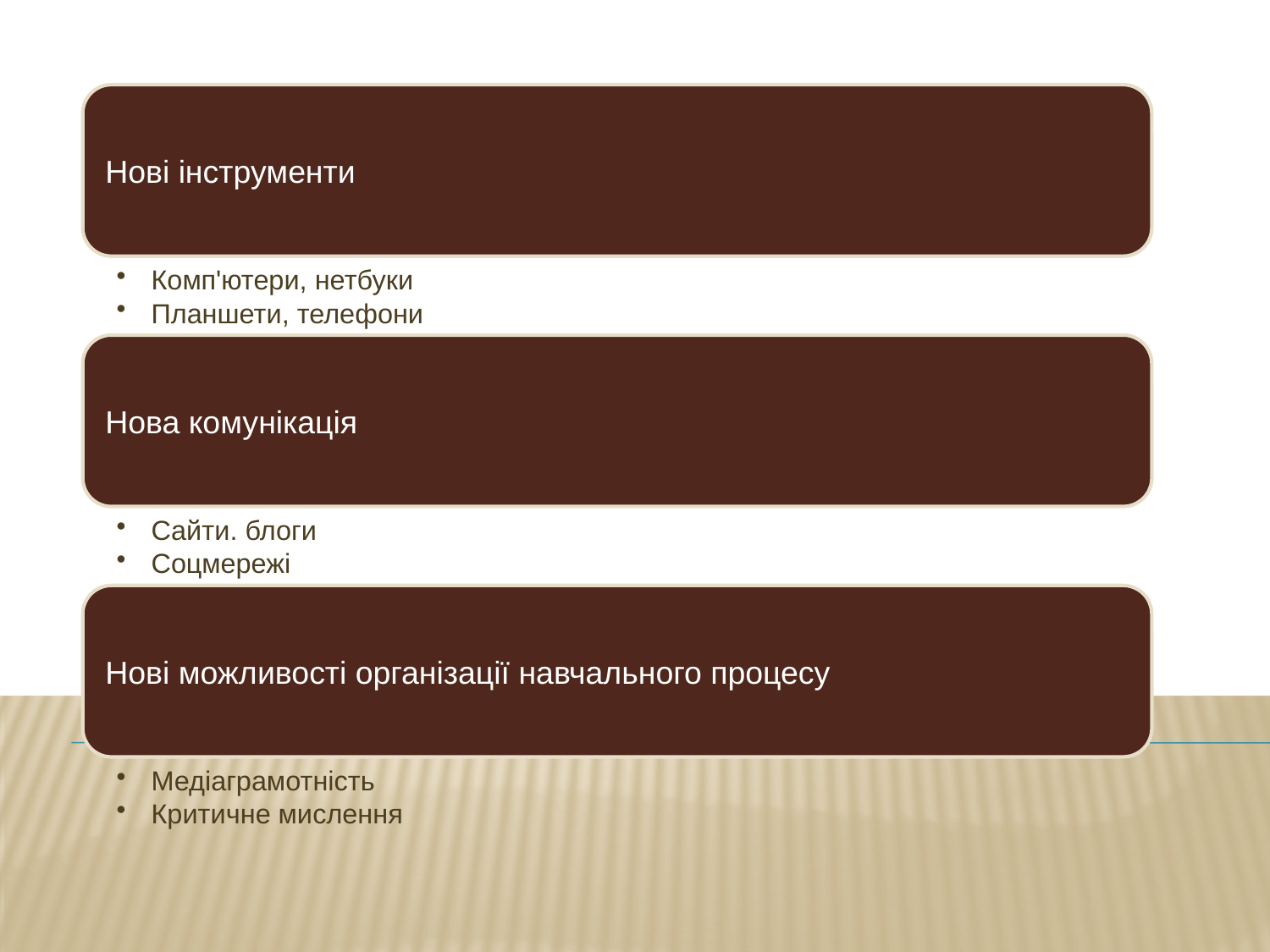

Нові інструменти
Комп'ютери, нетбуки
Планшети, телефони
Нова комунікація
Сайти. блоги
Соцмережі
Нові можливості організації навчального процесу
Медіаграмотність
Критичне мислення